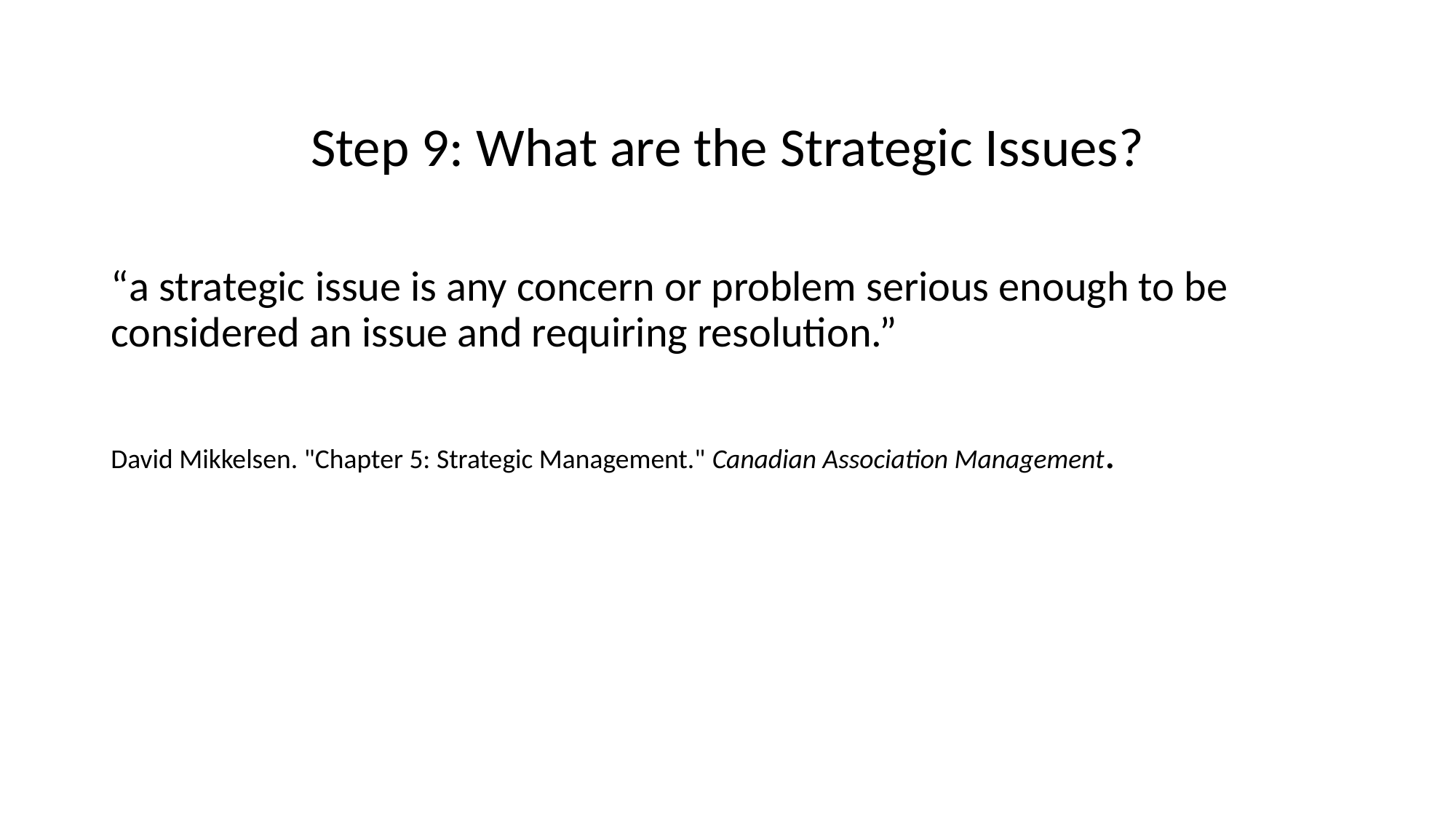

# Step 9: What are the Strategic Issues?
“a strategic issue is any concern or problem serious enough to be considered an issue and requiring resolution.”

David Mikkelsen. "Chapter 5: Strategic Management." Canadian Association Management.